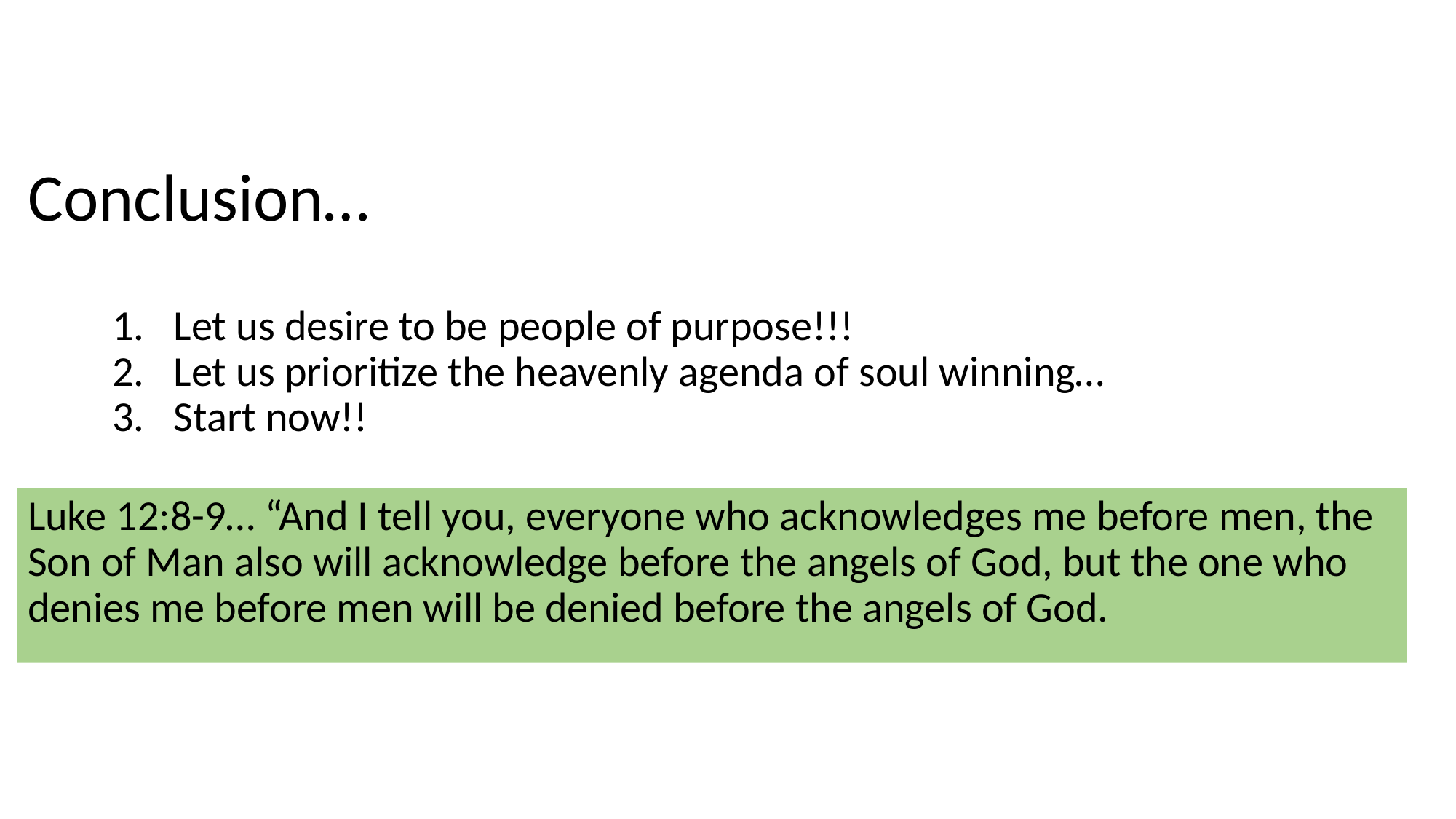

# Conclusion…
Let us desire to be people of purpose!!!
Let us prioritize the heavenly agenda of soul winning…
Start now!!
Luke 12:8-9… “And I tell you, everyone who acknowledges me before men, the Son of Man also will acknowledge before the angels of God, but the one who denies me before men will be denied before the angels of God.